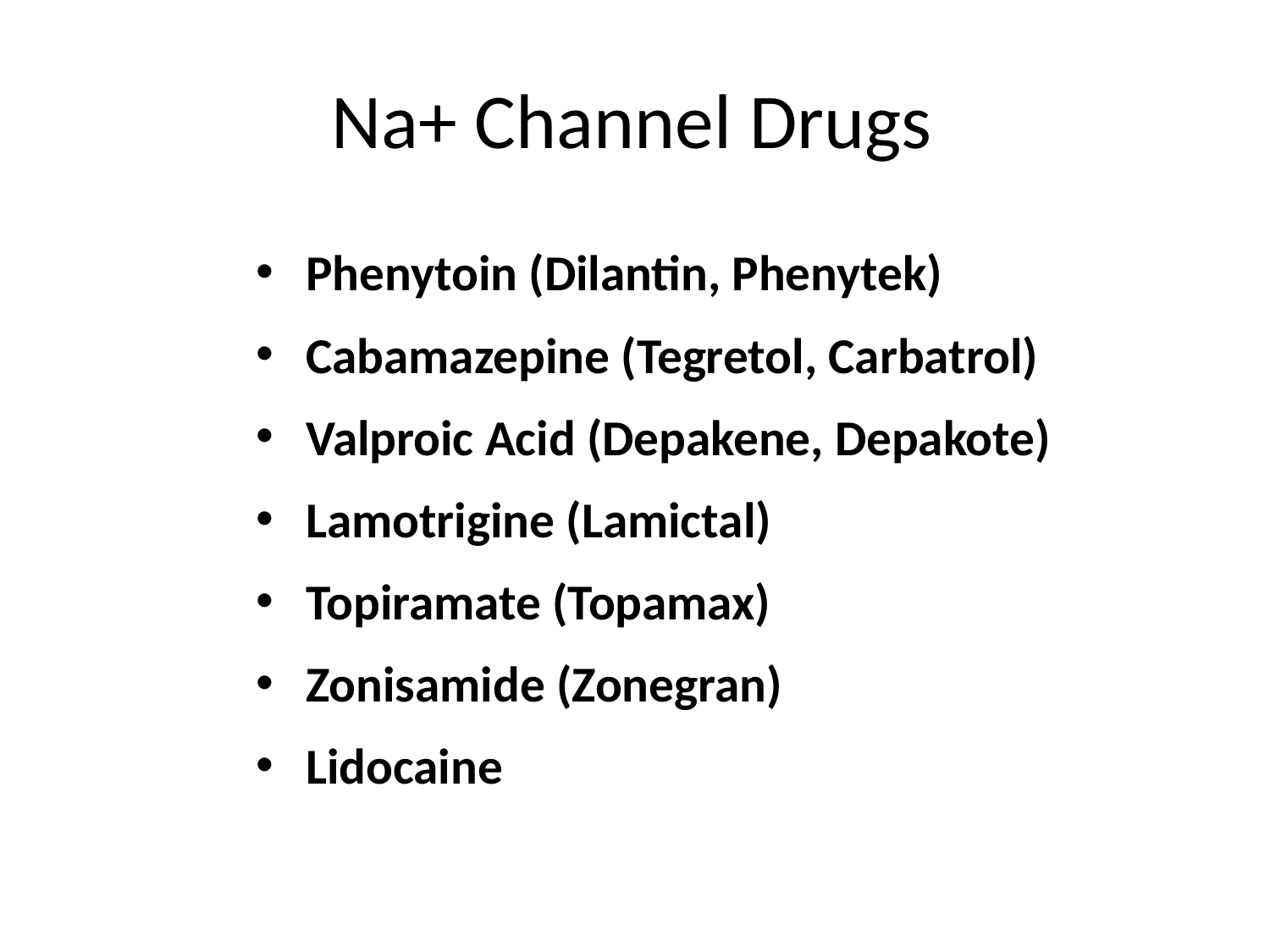

# Na+ Channel Drugs
Phenytoin (Dilantin, Phenytek)
Cabamazepine (Tegretol, Carbatrol)
Valproic Acid (Depakene, Depakote)
Lamotrigine (Lamictal)
Topiramate (Topamax)
Zonisamide (Zonegran)
Lidocaine